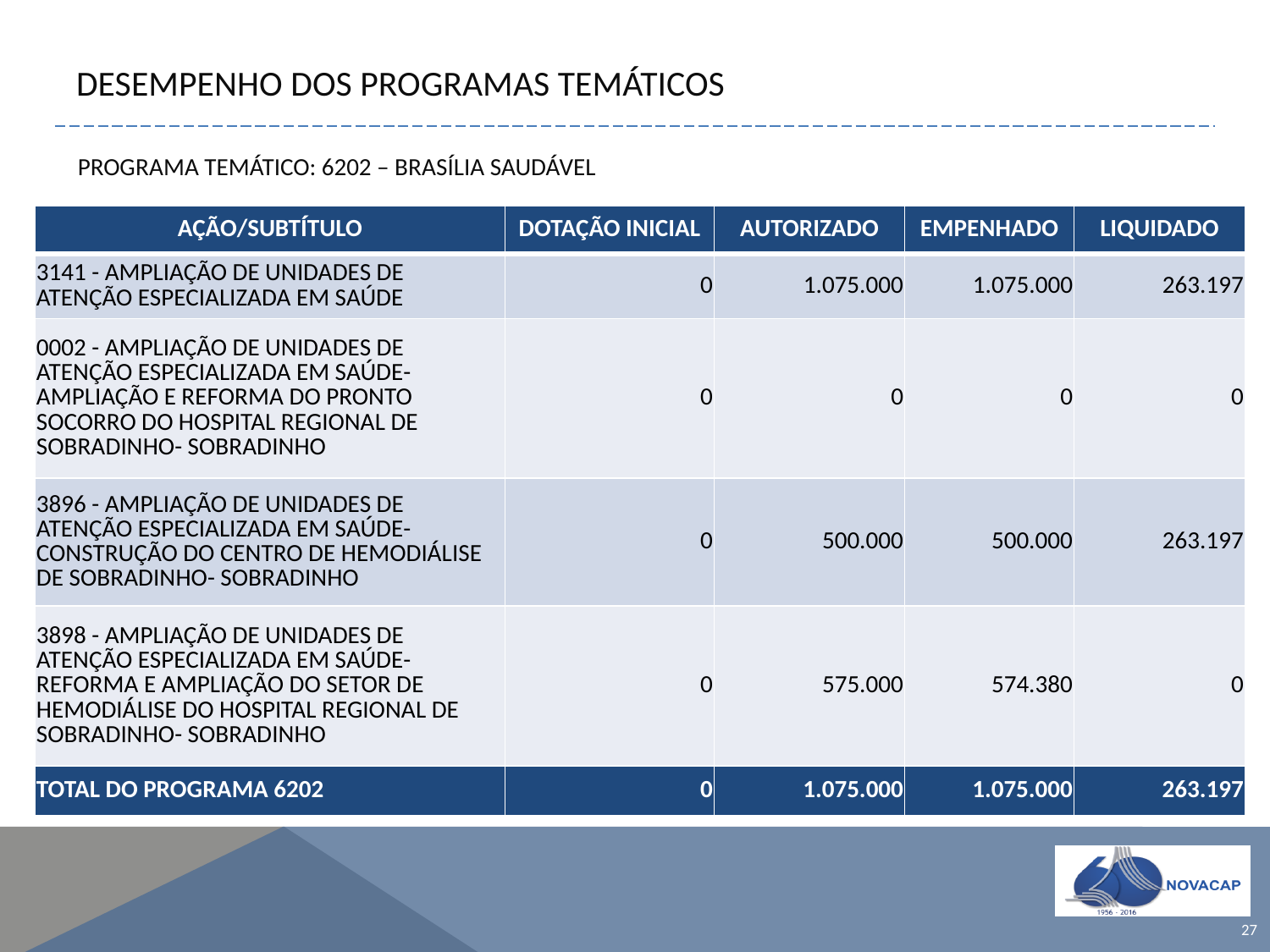

# DESEMPENHO DOS PROGRAMAS TEMÁTICOS
PROGRAMA TEMÁTICO: 6202 – BRASÍLIA SAUDÁVEL
| AÇÃO/SUBTÍTULO | DOTAÇÃO INICIAL | AUTORIZADO | EMPENHADO | LIQUIDADO |
| --- | --- | --- | --- | --- |
| 3141 - AMPLIAÇÃO DE UNIDADES DE ATENÇÃO ESPECIALIZADA EM SAÚDE | 0 | 1.075.000 | 1.075.000 | 263.197 |
| 0002 - AMPLIAÇÃO DE UNIDADES DE ATENÇÃO ESPECIALIZADA EM SAÚDE-AMPLIAÇÃO E REFORMA DO PRONTO SOCORRO DO HOSPITAL REGIONAL DE SOBRADINHO- SOBRADINHO | 0 | 0 | 0 | 0 |
| 3896 - AMPLIAÇÃO DE UNIDADES DE ATENÇÃO ESPECIALIZADA EM SAÚDE-CONSTRUÇÃO DO CENTRO DE HEMODIÁLISE DE SOBRADINHO- SOBRADINHO | 0 | 500.000 | 500.000 | 263.197 |
| 3898 - AMPLIAÇÃO DE UNIDADES DE ATENÇÃO ESPECIALIZADA EM SAÚDE-REFORMA E AMPLIAÇÃO DO SETOR DE HEMODIÁLISE DO HOSPITAL REGIONAL DE SOBRADINHO- SOBRADINHO | 0 | 575.000 | 574.380 | 0 |
| TOTAL DO PROGRAMA 6202 | 0 | 1.075.000 | 1.075.000 | 263.197 |
27